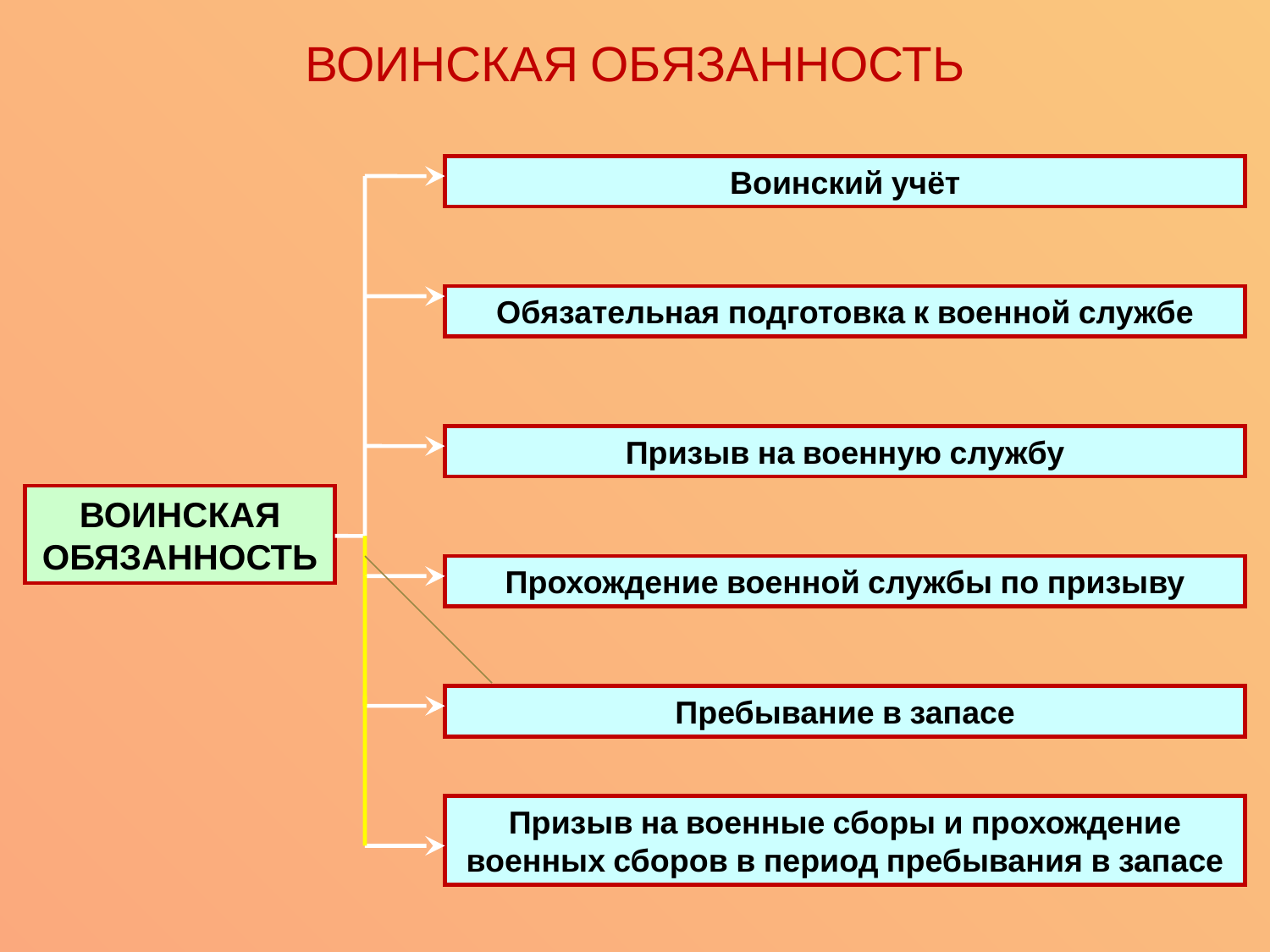

ВОИНСКАЯ ОБЯЗАННОСТЬ
Воинский учёт

Обязательная подготовка к военной службе

Призыв на военную службу

ВОИНСКАЯ ОБЯЗАННОСТЬ

Прохождение военной службы по призыву

Пребывание в запасе

Призыв на военные сборы и прохождение военных сборов в период пребывания в запасе